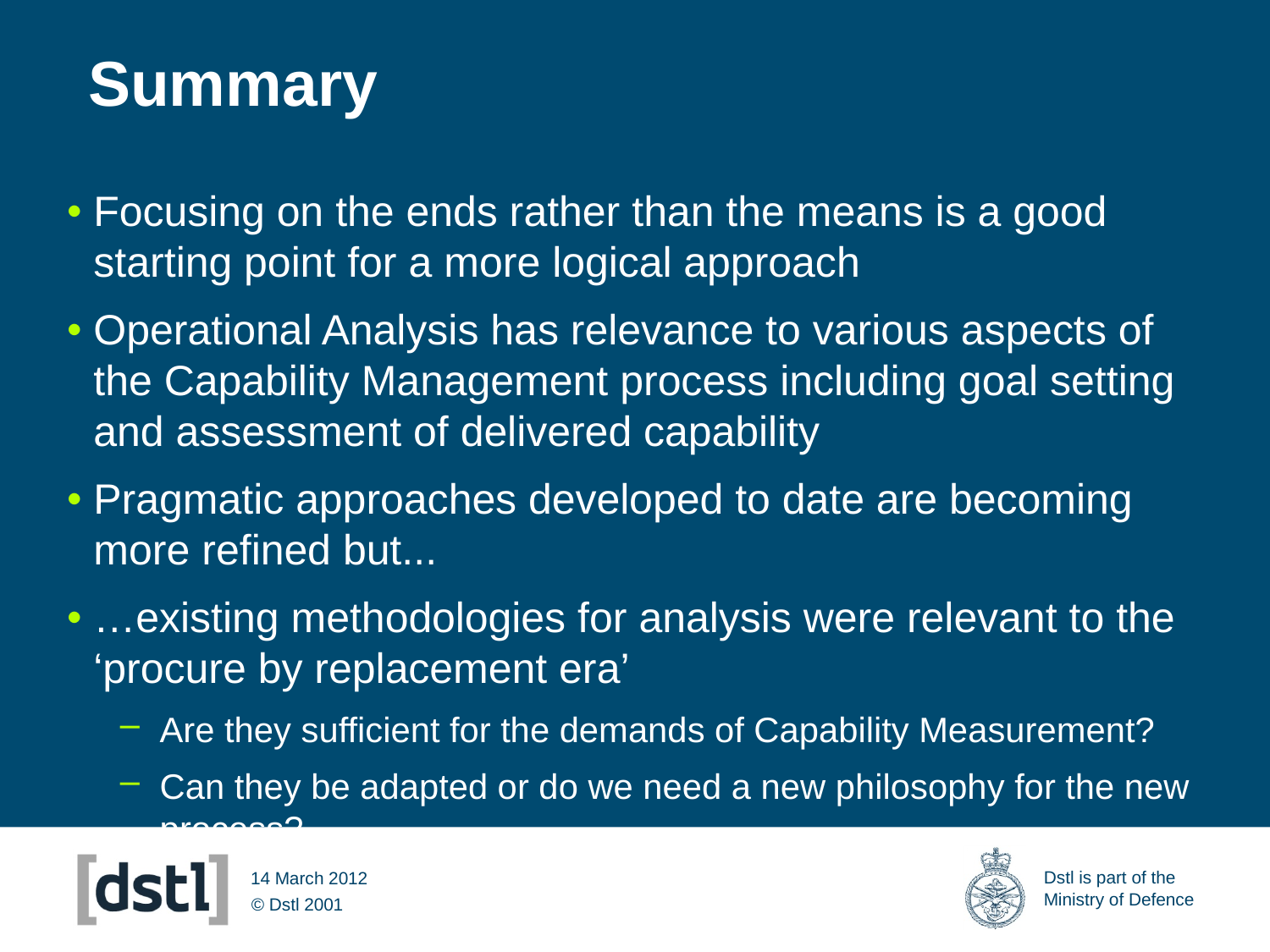

# Summary
Focusing on the ends rather than the means is a good starting point for a more logical approach
Operational Analysis has relevance to various aspects of the Capability Management process including goal setting and assessment of delivered capability
Pragmatic approaches developed to date are becoming more refined but...
…existing methodologies for analysis were relevant to the ‘procure by replacement era’
Are they sufficient for the demands of Capability Measurement?
Can they be adapted or do we need a new philosophy for the new process?

14 March 2012